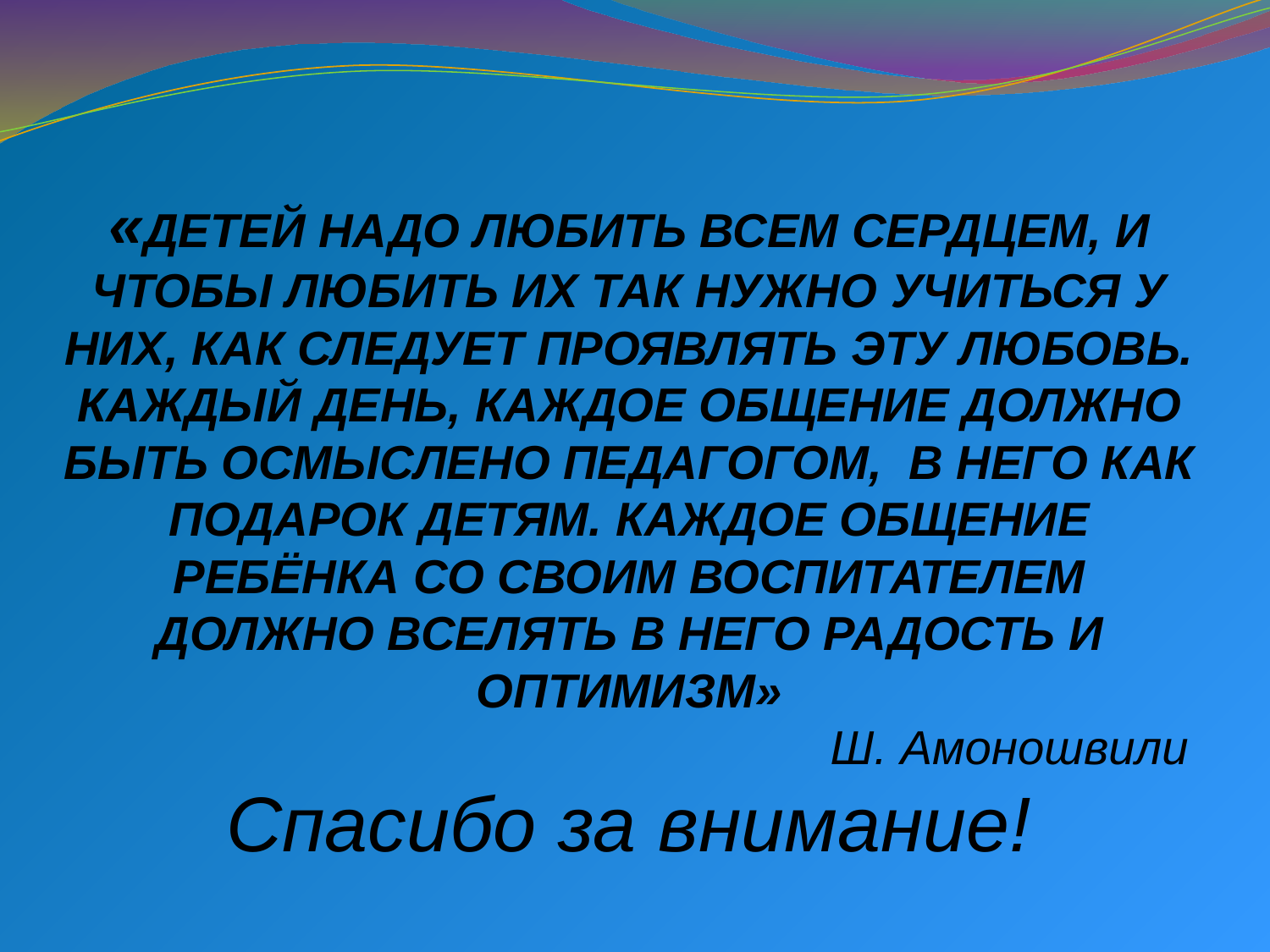

# «ДЕТЕЙ НАДО ЛЮБИТЬ ВСЕМ СЕРДЦЕМ, И ЧТОБЫ ЛЮБИТЬ ИХ ТАК НУЖНО УЧИТЬСЯ У НИХ, КАК СЛЕДУЕТ ПРОЯВЛЯТЬ ЭТУ ЛЮБОВЬ. КАЖДЫЙ ДЕНЬ, КАЖДОЕ ОБЩЕНИЕ ДОЛЖНО БЫТЬ ОСМЫСЛЕНО ПЕДАГОГОМ,  В НЕГО КАК ПОДАРОК ДЕТЯМ. КАЖДОЕ ОБЩЕНИЕ РЕБЁНКА СО СВОИМ ВОСПИТАТЕЛЕМ ДОЛЖНО ВСЕЛЯТЬ В НЕГО РАДОСТЬ И ОПТИМИЗМ» Ш. Амоношвили Спасибо за внимание!